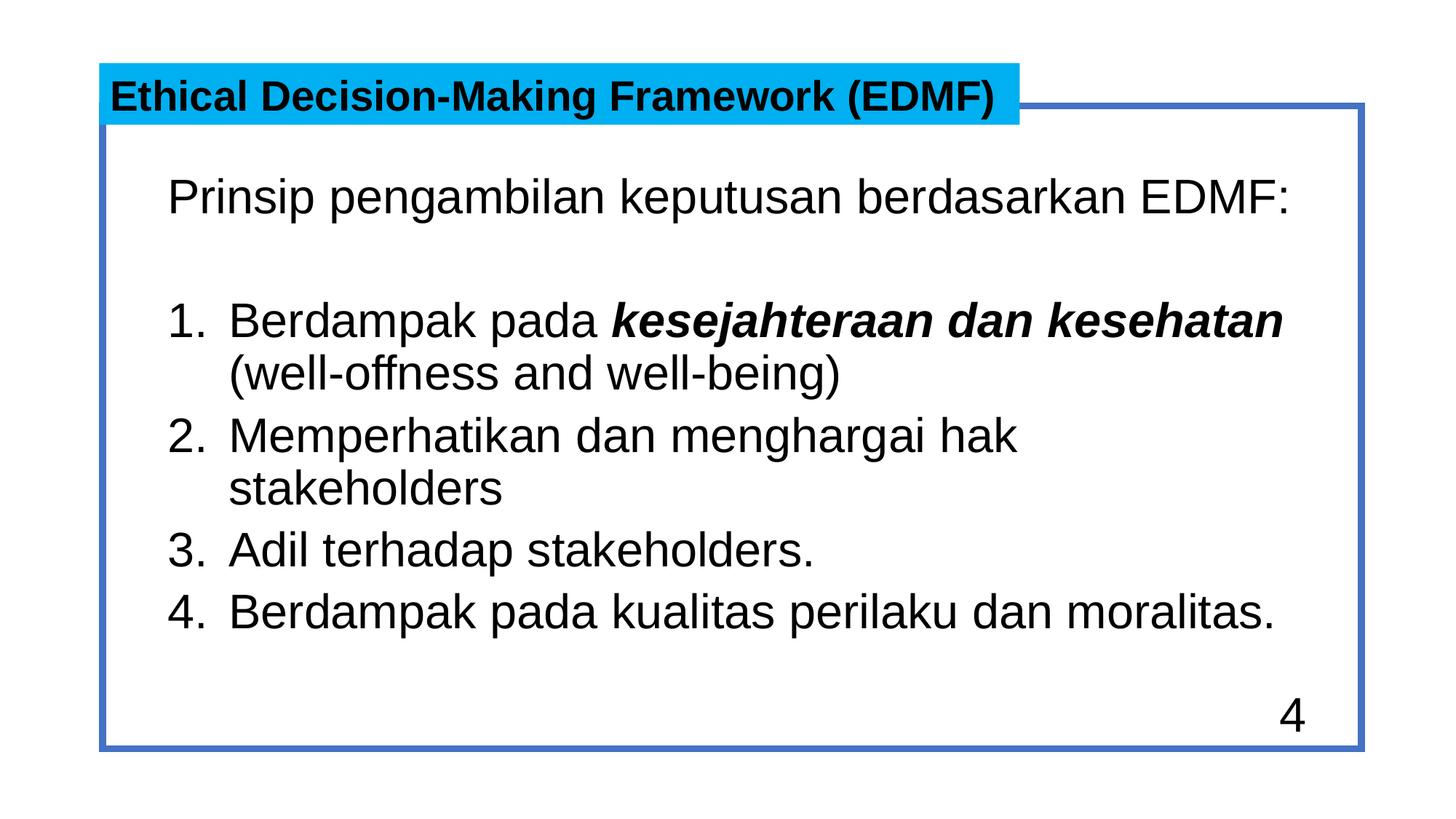

Ethical Decision-Making Framework (EDMF)

Prinsip pengambilan keputusan berdasarkan EDMF:

Berdampak pada kesejahteraan dan kesehatan (well-offness and well-being)
Memperhatikan dan menghargai hak stakeholders
Adil terhadap stakeholders.
Berdampak pada kualitas perilaku dan moralitas.
4